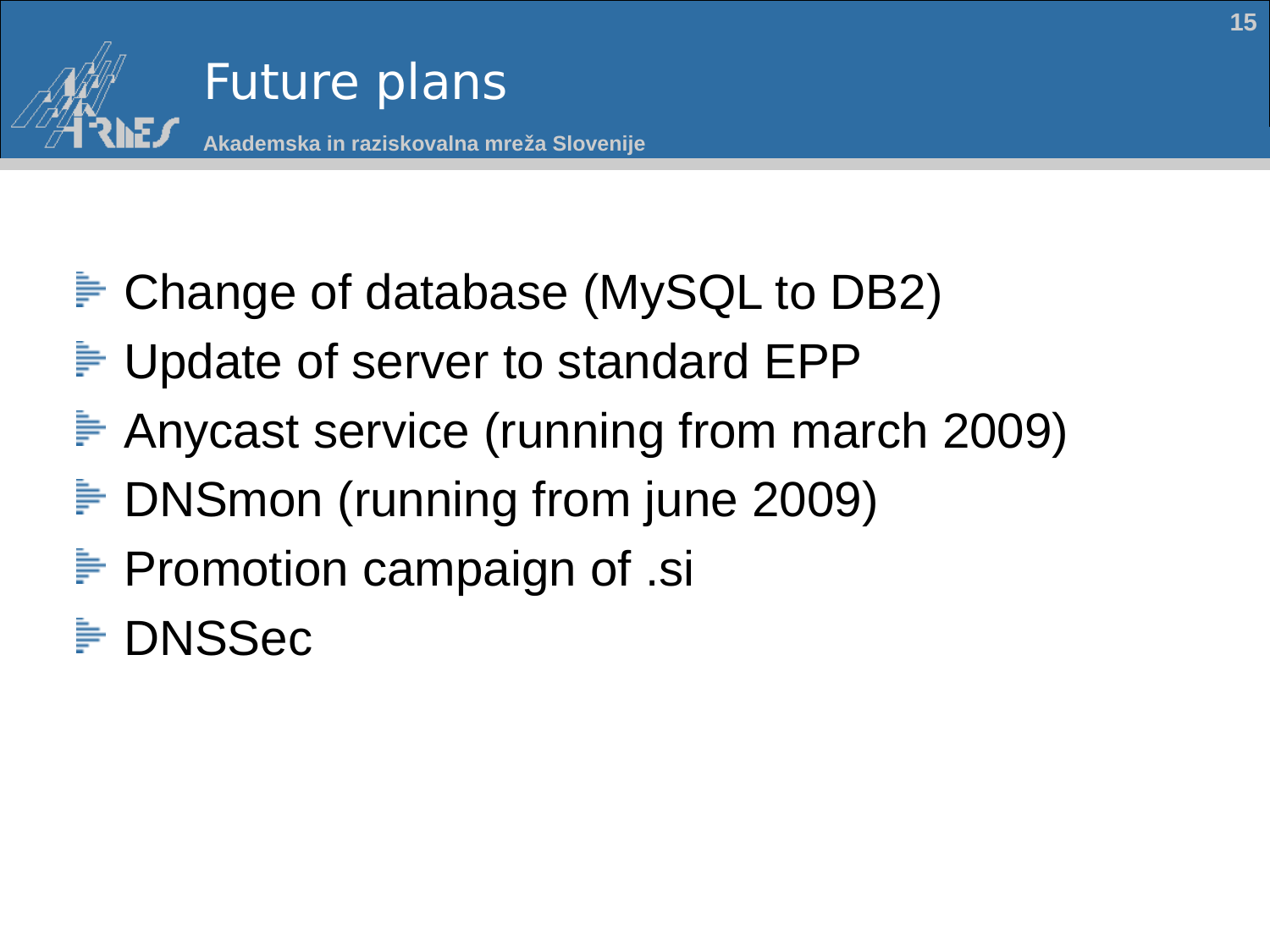

# Future plans
15
Change of database (MySQL to DB2)
Update of server to standard EPP
Anycast service (running from march 2009)
DNSmon (running from june 2009)
Promotion campaign of .si
DNSSec